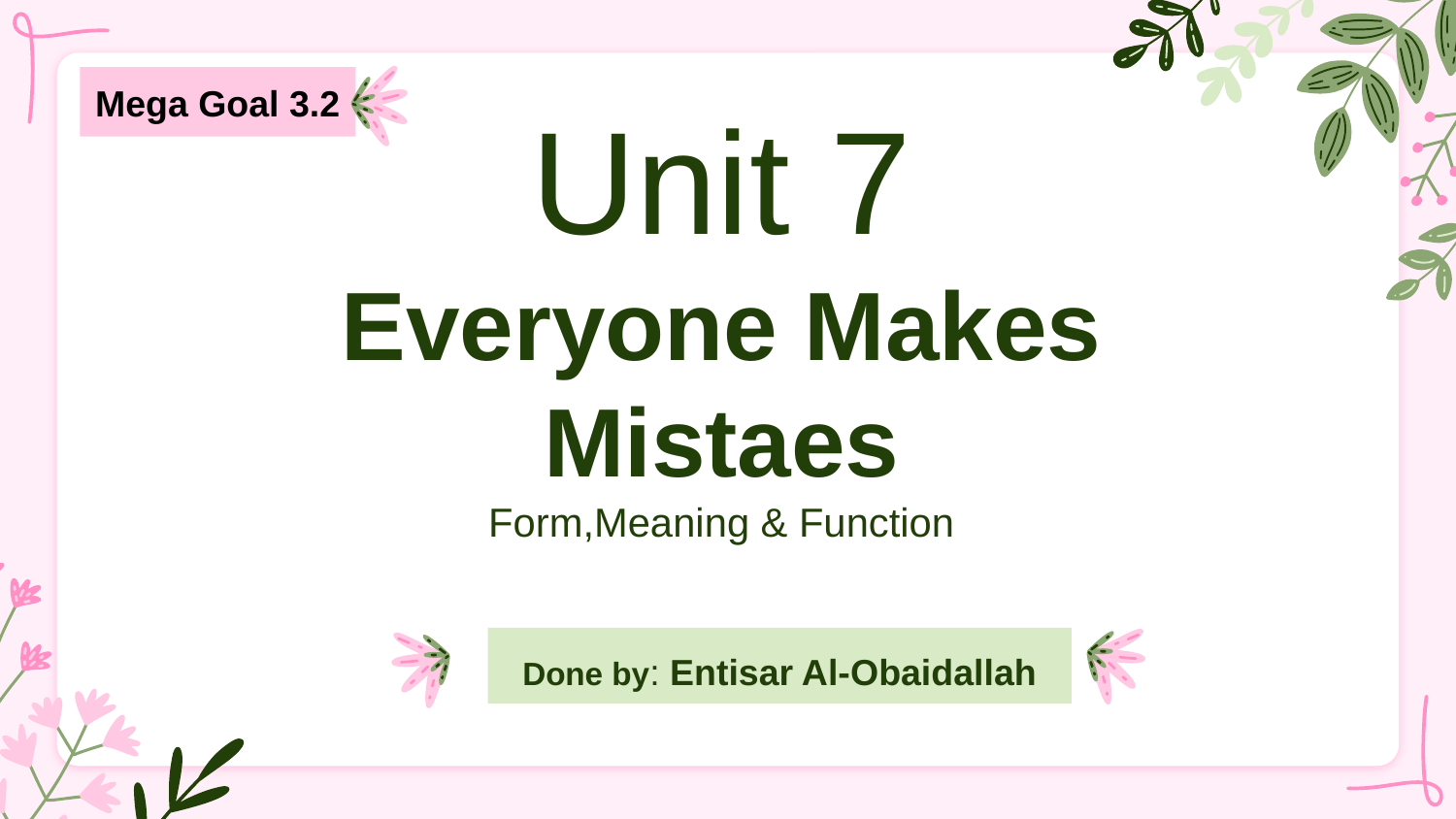

Mega Goal 3.2

# Unit 7 Everyone Makes Mistaes Form,Meaning & Function
Done by: Entisar Al-Obaidallah